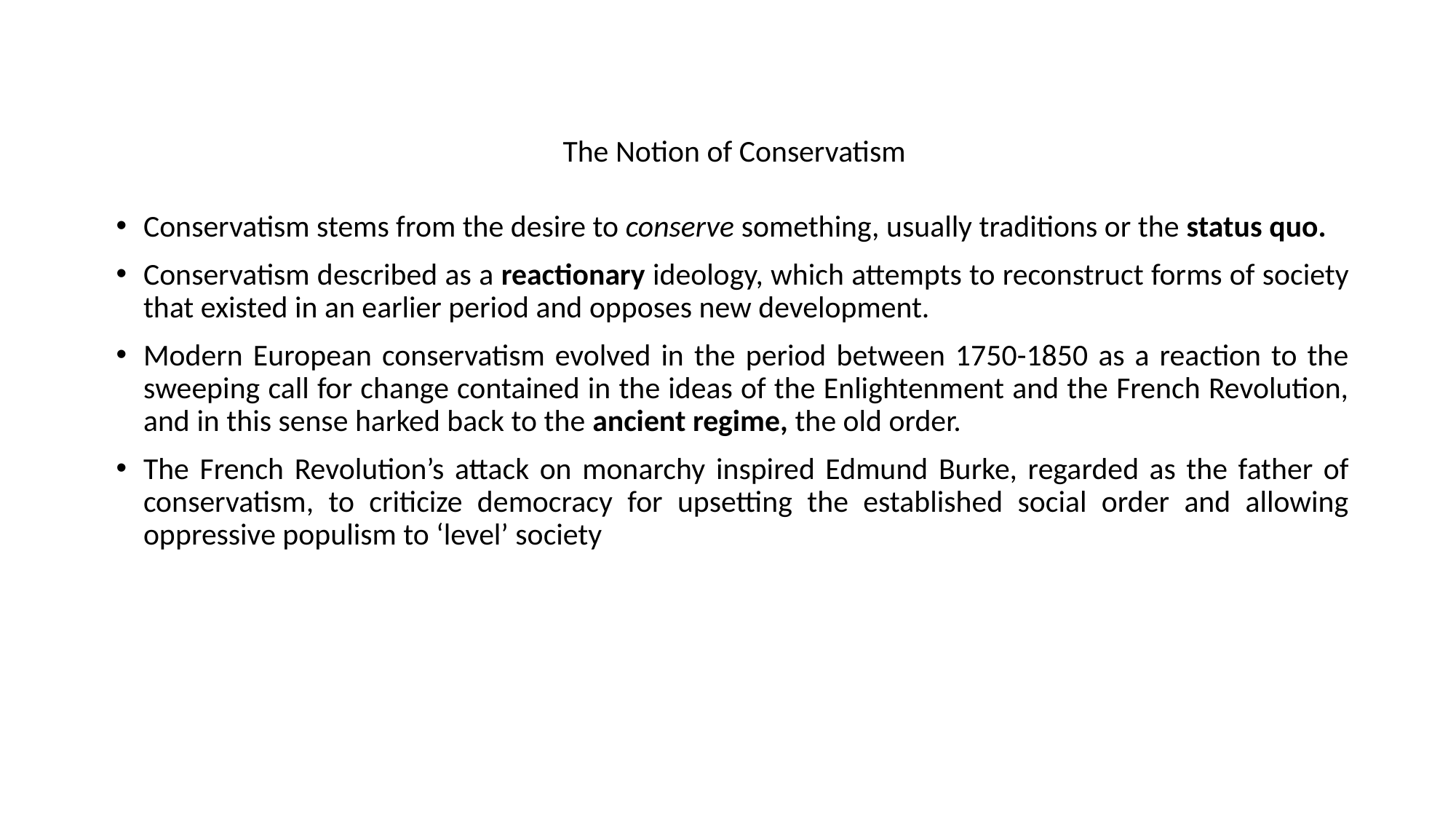

# The Notion of Conservatism
Conservatism stems from the desire to conserve something, usually traditions or the status quo.
Conservatism described as a reactionary ideology, which attempts to reconstruct forms of society that existed in an earlier period and opposes new development.
Modern European conservatism evolved in the period between 1750-1850 as a reaction to the sweeping call for change contained in the ideas of the Enlightenment and the French Revolution, and in this sense harked back to the ancient regime, the old order.
The French Revolution’s attack on monarchy inspired Edmund Burke, regarded as the father of conservatism, to criticize democracy for upsetting the established social order and allowing oppressive populism to ‘level’ society